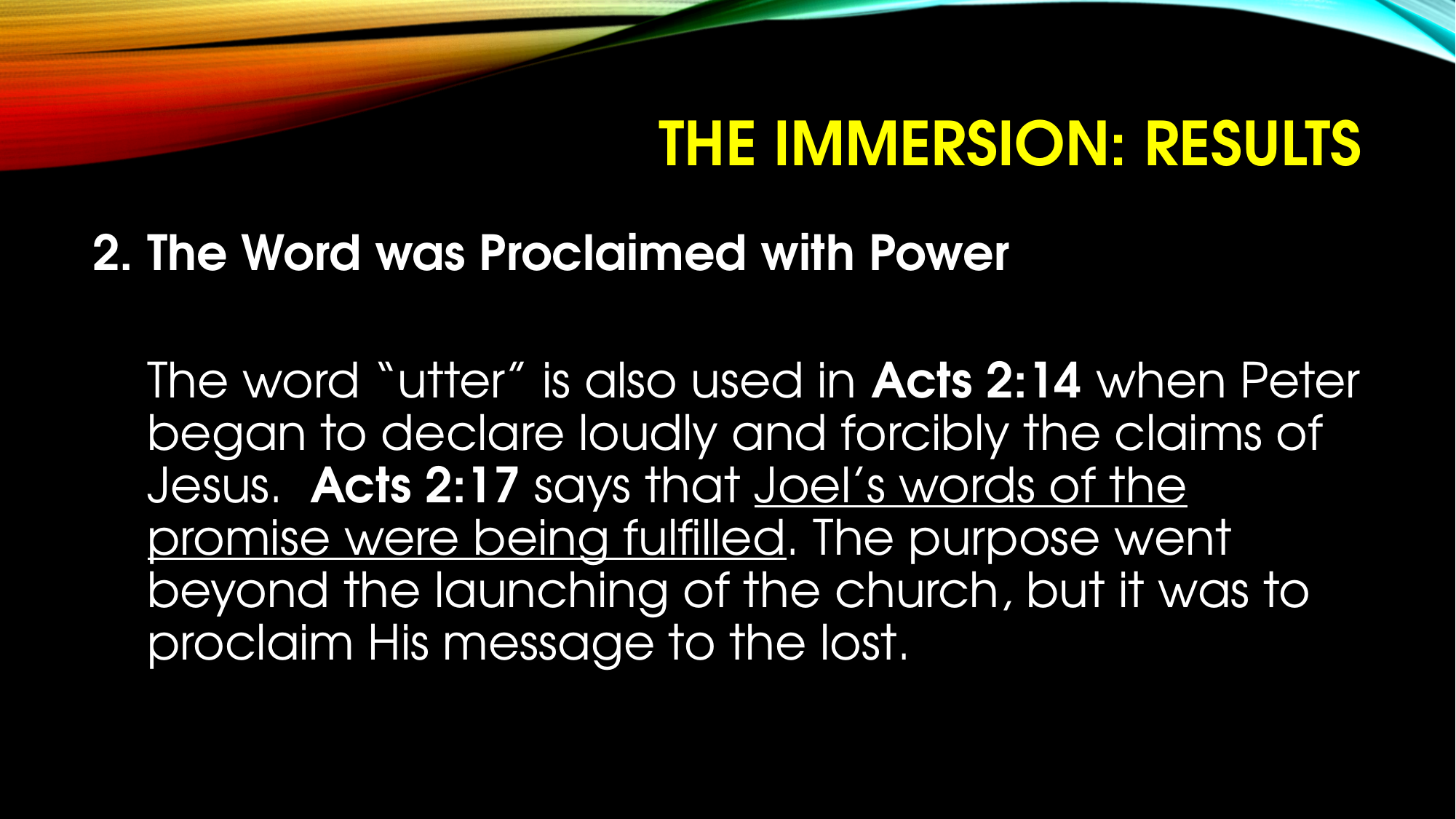

# The immersion: results
2. The Word was Proclaimed with Power

The word “utter” is also used in Acts 2:14 when Peter began to declare loudly and forcibly the claims of Jesus.  Acts 2:17 says that Joel’s words of the promise were being fulfilled. The purpose went beyond the launching of the church, but it was to proclaim His message to the lost.